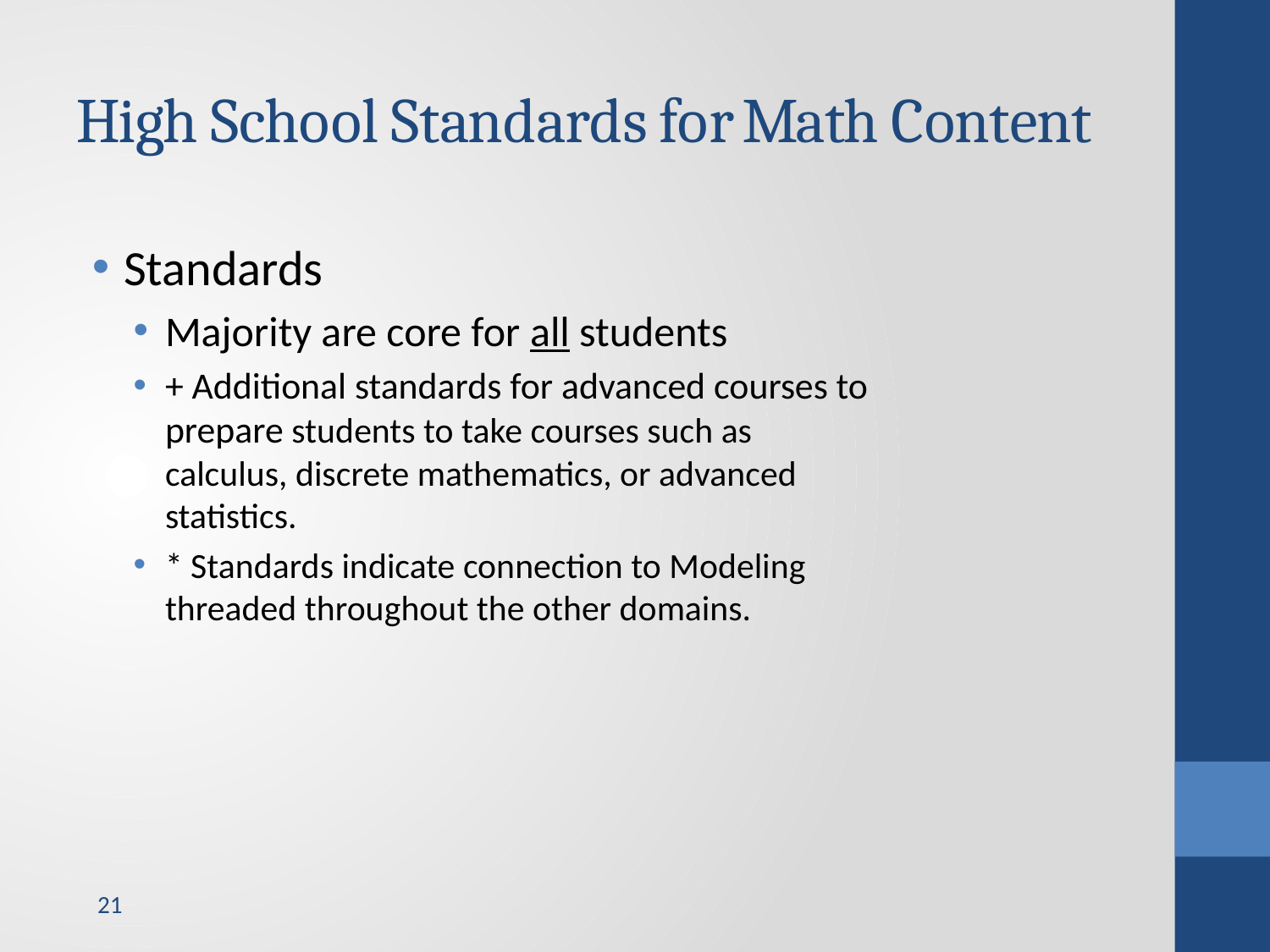

# High School Standards for Math Content

Standards
Majority are core for all students
+ Additional standards for advanced courses to prepare students to take courses such as calculus, discrete mathematics, or advanced statistics.
* Standards indicate connection to Modeling threaded throughout the other domains.
21